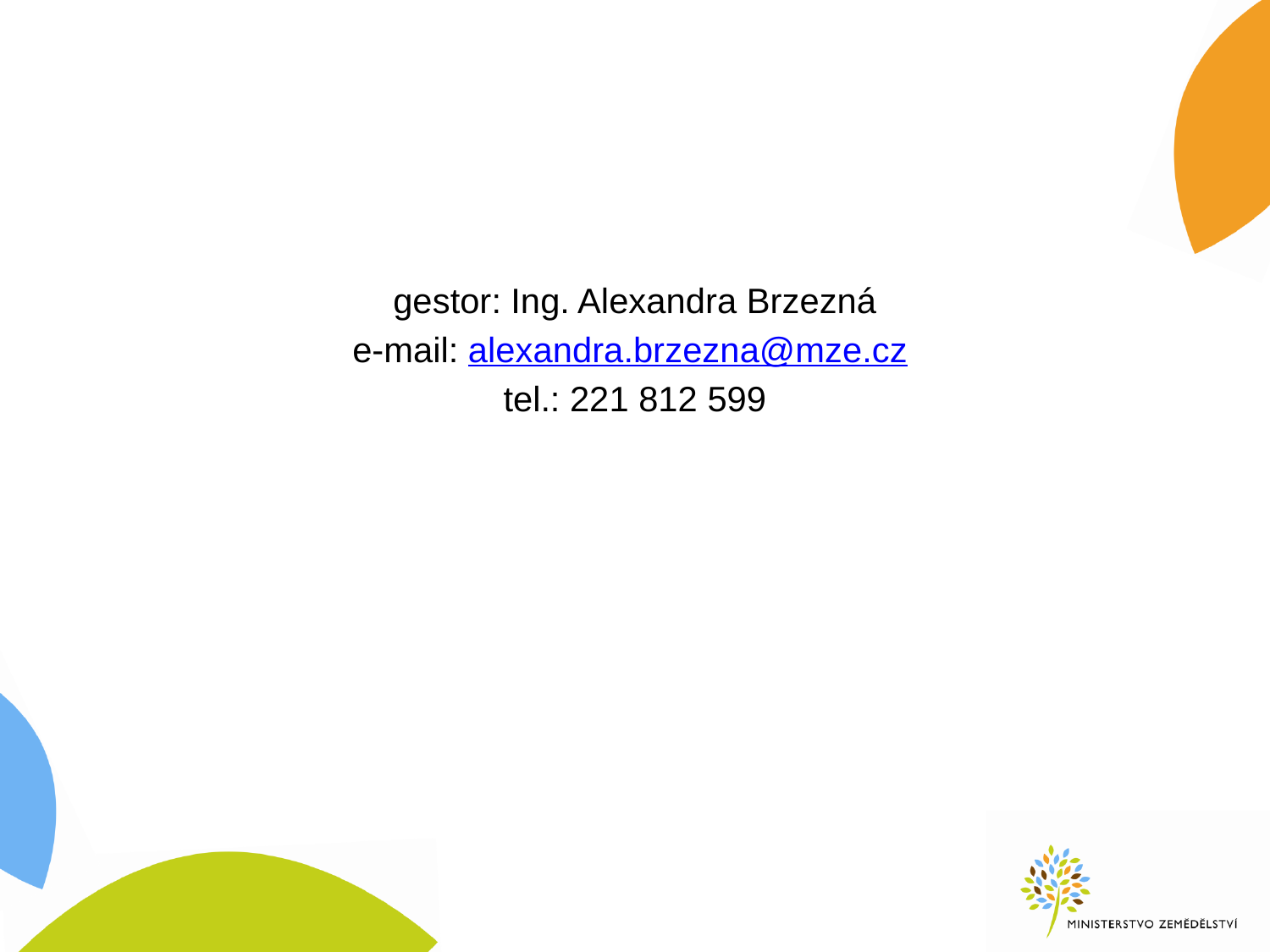

gestor: Ing. Alexandra Brzezná
e-mail: alexandra.brzezna@mze.cz
tel.: 221 812 599